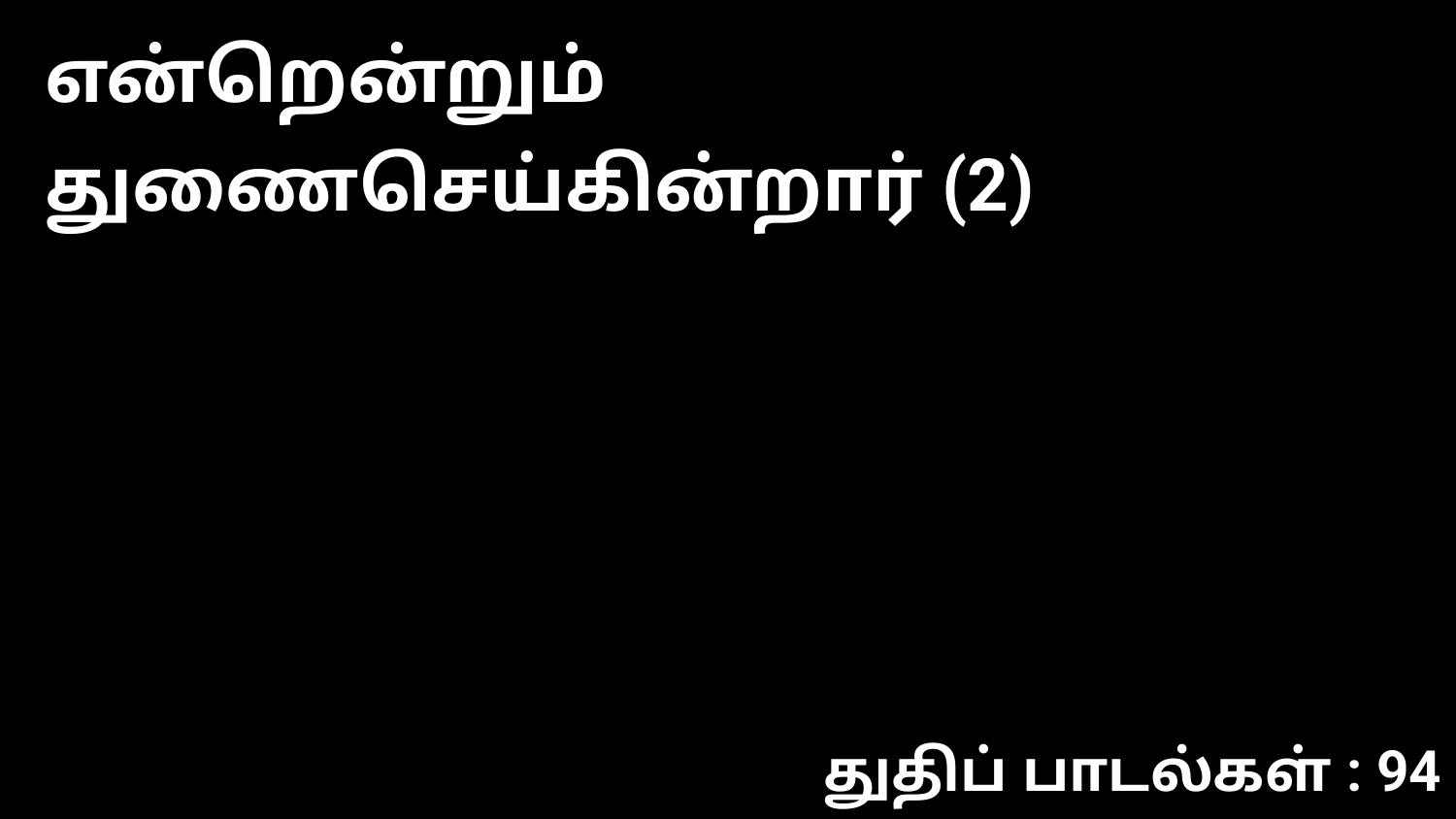

என்றென்றும் துணைசெய்கின்றார் (2)
துதிப் பாடல்கள் : 94